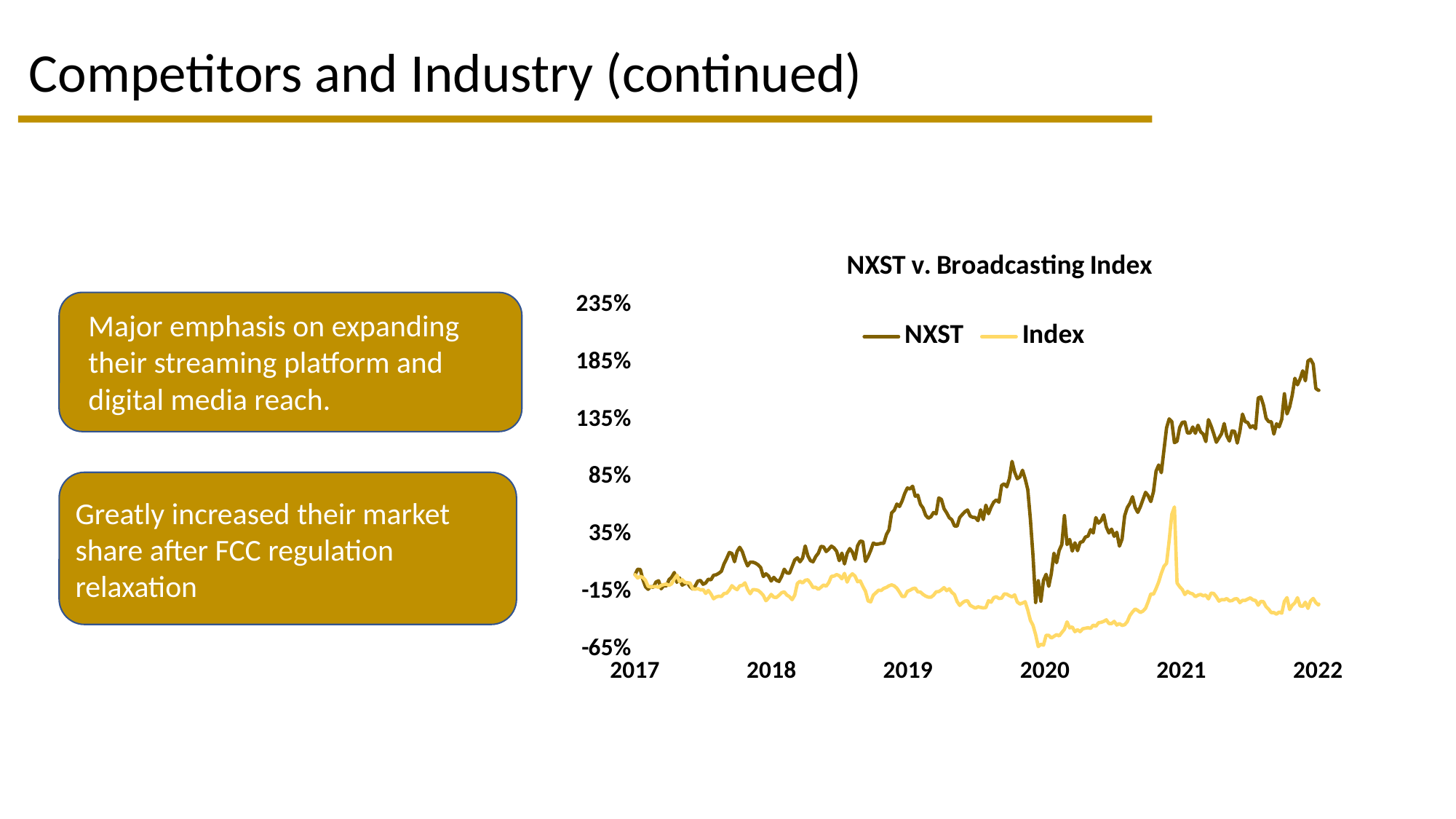

Competitors and Industry (continued)

### Chart: NXST v. Broadcasting Index

| Category |  |  |
|---|---|---|
| 44663 | 1.606060606060606 | -0.25605097464856785 |
| 44662 | 1.606060606060606 | -0.2638270244152863 |
| 44655 | 1.621212121212121 | -0.2441528635492005 |
| 44648 | 1.8336363636363637 | -0.20703921242960036 |
| 44641 | 1.875757575757576 | -0.22811759199142367 |
| 44634 | 1.8615151515151518 | -0.29333071615153483 |
| 44627 | 1.6883333333333335 | -0.23953253106645125 |
| 44620 | 1.7756060606060606 | -0.275830829394978 |
| 44613 | 1.705151515151515 | -0.2717691645653716 |
| 44606 | 1.6540909090909088 | -0.20024460583732204 |
| 44599 | 1.7106060606060607 | -0.24557218137069864 |
| 44592 | 1.56469696969697 | -0.26655996617795824 |
| 44585 | 1.4609090909090907 | -0.3035679234172341 |
| 44578 | 1.4003030303030302 | -0.1999426233221096 |
| 44571 | 1.5757575757575757 | -0.23264732971960922 |
| 44564 | 1.3534848484848487 | -0.33569886303583024 |
| 44557 | 1.2875757575757574 | -0.32487278986546675 |
| 44550 | 1.314848484848485 | -0.3440335804556916 |
| 44543 | 1.2245454545454544 | -0.32978000573766775 |
| 44536 | 1.3328787878787878 | -0.3311389270561234 |
| 44529 | 1.3327272727272728 | -0.30091047728336523 |
| 44522 | 1.3625757575757578 | -0.27921303356535654 |
| 44515 | 1.4760606060606059 | -0.2355463618656479 |
| 44508 | 1.5480303030303029 | -0.23222455419831187 |
| 44501 | 1.5392424242424243 | -0.2659711002732942 |
| 44494 | 1.2716666666666667 | -0.22491657733017248 |
| 44487 | 1.2971212121212123 | -0.21987346932612603 |
| 44480 | 1.2818181818181817 | -0.20211689743163874 |
| 44473 | 1.3249999999999997 | -0.21229370819429544 |
| 44466 | 1.3339393939393938 | -0.2245240000603964 |
| 44459 | 1.3984848484848487 | -0.2232707726222652 |
| 44452 | 1.2486363636363635 | -0.24371498890214252 |
| 44445 | 1.1460606060606058 | -0.20950036992858115 |
| 44438 | 1.248333333333333 | -0.21067810173790935 |
| 44431 | 1.252121212121212 | -0.22603391263645825 |
| 44424 | 1.1634848484848483 | -0.22796660073381747 |
| 44417 | 1.2078787878787878 | -0.20808105210708294 |
| 44410 | 1.3160606060606064 | -0.21875613401984026 |
| 44403 | 1.2283333333333333 | -0.21658185991031112 |
| 44396 | 1.1904545454545454 | -0.23035226260399516 |
| 44389 | 1.1531818181818183 | -0.19278563771157645 |
| 44382 | 1.2287878787878788 | -0.16362922586782228 |
| 44375 | 1.2954545454545454 | -0.16045840945809237 |
| 44368 | 1.3499999999999999 | -0.21069320086366994 |
| 44361 | 1.1590909090909092 | -0.17762611544791557 |
| 44354 | 1.2246969696969698 | -0.18360536924912035 |
| 44347 | 1.2446969696969699 | -0.17187334853311984 |
| 44340 | 1.3016666666666665 | -0.17835087348442527 |
| 44333 | 1.2313636363636364 | -0.19106433737486594 |
| 44326 | 1.2863636363636364 | -0.1673436108049343 |
| 44319 | 1.2349999999999999 | -0.16062449984145918 |
| 44312 | 1.2334848484848484 | -0.14541968020051632 |
| 44305 | 1.3295454545454546 | -0.17259810656962954 |
| 44298 | 1.3266666666666667 | -0.12903712875024526 |
| 44291 | 1.2809090909090908 | -0.10469733802412828 |
| 44284 | 1.1621212121212119 | -0.07220401938727739 |
| 44277 | 1.1492424242424242 | 0.5895151670718267 |
| 44270 | 1.3331818181818182 | 0.5258119554877773 |
| 44263 | 1.356969696969697 | 0.29798124688580535 |
| 44256 | 1.2789393939393938 | 0.09911066149269956 |
| 44249 | 1.0840909090909092 | 0.0725362001540112 |
| 44242 | 0.8881818181818183 | 0.011928309350888722 |
| 44235 | 0.9553030303030304 | -0.06317474218242752 |
| 44228 | 0.9015151515151515 | -0.12059671745005965 |
| 44221 | 0.7222727272727273 | -0.17033323770553677 |
| 44214 | 0.6363636363636364 | -0.1673285116791737 |
| 44207 | 0.687121212121212 | -0.23439882830784092 |
| 44200 | 0.7168181818181818 | -0.29236437210285515 |
| 44193 | 0.6543939393939393 | -0.3171873348533119 |
| 44186 | 0.5913636363636364 | -0.32902504944963684 |
| 44179 | 0.5425757575757576 | -0.31129867580667075 |
| 44172 | 0.5860606060606062 | -0.29858521191623 |
| 44165 | 0.6787878787878787 | -0.3240876353259146 |
| 44158 | 0.6212121212121212 | -0.35473886061997 |
| 44151 | 0.5843939393939392 | -0.4092618037415633 |
| 44144 | 0.5139393939393939 | -0.4357456703256881 |
| 44137 | 0.30969696969696964 | -0.4418155188814567 |
| 44130 | 0.24848484848484856 | -0.4257500490721587 |
| 44123 | 0.3696969696969698 | -0.43838801733379634 |
| 44116 | 0.3337878787878788 | -0.406468465475849 |
| 44109 | 0.3963636363636363 | -0.426489906234429 |
| 44102 | 0.3630303030303029 | -0.42501019190988837 |
| 44095 | 0.4151515151515152 | -0.39304534267465907 |
| 44088 | 0.5210606060606061 | -0.406468465475849 |
| 44081 | 0.4695454545454545 | -0.4152410575427683 |
| 44074 | 0.44893939393939386 | -0.41887994685107727 |
| 44067 | 0.49727272727272714 | -0.4494858747678509 |
| 44060 | 0.36318181818181816 | -0.438795693729333 |
| 44053 | 0.3924242424242425 | -0.46710655453049266 |
| 44046 | 0.33545454545454545 | -0.4619275543946005 |
| 44039 | 0.3280303030303031 | -0.4662459043621374 |
| 44032 | 0.2878787878787879 | -0.47086623684488665 |
| 44025 | 0.28166666666666673 | -0.4963535611288106 |
| 44018 | 0.20893939393939404 | -0.47945763940267855 |
| 44011 | 0.27742424242424246 | -0.49633846200305 |
| 44004 | 0.20560606060606051 | -0.4551631460538435 |
| 43997 | 0.30696969696969706 | -0.46351296259946545 |
| 43990 | 0.2621212121212121 | -0.41084721194642826 |
| 43983 | 0.5140909090909092 | -0.47521478506394477 |
| 43976 | 0.2622727272727273 | -0.5038427275060773 |
| 43969 | 0.21136363636363642 | -0.5329991393498316 |
| 43962 | 0.10424242424242418 | -0.5221730661794682 |
| 43955 | 0.186969696969697 | -0.5371815971855229 |
| 43948 | 0.009090909090909005 | -0.5513445771489831 |
| 43941 | -0.10121212121212121 | -0.5278050400881789 |
| 43934 | 0.003181818181818087 | -0.5276691479563334 |
| 43927 | -0.048484848484848526 | -0.6135680744084917 |
| 43920 | -0.23106060606060605 | -0.605520240378082 |
| 43913 | -0.05272727272727268 | -0.6264476286822993 |
| 43906 | -0.2416666666666667 | -0.5218408854127345 |
| 43899 | 0.16363636363636358 | -0.44080387745549526 |
| 43892 | 0.4825757575757575 | -0.3971221066300261 |
| 43885 | 0.7421212121212122 | -0.3079466698878135 |
| 43878 | 0.834090909090909 | -0.2356067583686904 |
| 43871 | 0.9093939393939393 | -0.24684050793459053 |
| 43864 | 0.8516666666666666 | -0.25509972972564887 |
| 43857 | 0.8356060606060607 | -0.23852088964048979 |
| 43850 | 0.8925757575757576 | -0.17582931948240188 |
| 43843 | 0.9866666666666667 | -0.19296682722070385 |
| 43836 | 0.8366666666666667 | -0.1832278911051049 |
| 43829 | 0.7653030303030304 | -0.16936689365685723 |
| 43822 | 0.790909090909091 | -0.16716242129580686 |
| 43815 | 0.7772727272727272 | -0.2042156759123647 |
| 43808 | 0.6316666666666666 | -0.20717510456144578 |
| 43801 | 0.6512121212121212 | -0.1921212761781093 |
| 43794 | 0.6319696969696968 | -0.20013891195699762 |
| 43787 | 0.5886363636363635 | -0.2393664406830844 |
| 43780 | 0.5307575757575758 | -0.22681906717601039 |
| 43773 | 0.6053030303030303 | -0.2865210104334959 |
| 43766 | 0.48030303030303034 | -0.2892690513219284 |
| 43759 | 0.5650000000000001 | -0.2848450074740672 |
| 43752 | 0.4704545454545454 | -0.2791677361880747 |
| 43745 | 0.4974242424242424 | -0.29112624379048446 |
| 43738 | 0.49984848484848476 | -0.2791979344395959 |
| 43731 | 0.5104545454545454 | -0.267360219843271 |
| 43724 | 0.5633333333333335 | -0.22671337329568617 |
| 43717 | 0.5480303030303031 | -0.23023146959791024 |
| 43710 | 0.5236363636363637 | -0.24563257787374104 |
| 43703 | 0.49833333333333335 | -0.26710353470534054 |
| 43696 | 0.4225757575757576 | -0.23467061257153207 |
| 43689 | 0.4245454545454545 | -0.17373054100167593 |
| 43682 | 0.47757575757575754 | -0.15426776789623875 |
| 43675 | 0.49651515151515146 | -0.12304277582327985 |
| 43668 | 0.5386363636363636 | -0.13867037098551982 |
| 43661 | 0.5750000000000001 | -0.11251868516812874 |
| 43654 | 0.6554545454545455 | -0.13195126002204471 |
| 43647 | 0.6681818181818181 | -0.1471409805372268 |
| 43640 | 0.5303030303030303 | -0.14931525464675593 |
| 43633 | 0.5412121212121211 | -0.17886424376028617 |
| 43626 | 0.5042424242424243 | -0.19650002264868863 |
| 43619 | 0.49196969696969695 | -0.19548838122272708 |
| 43612 | 0.5174242424242426 | -0.18659499614972283 |
| 43605 | 0.5804545454545454 | -0.17185824940735922 |
| 43598 | 0.6128787878787879 | -0.15135363662443946 |
| 43591 | 0.6916666666666668 | -0.14952664240740457 |
| 43584 | 0.6833333333333332 | -0.11671624212958064 |
| 43577 | 0.7704545454545454 | -0.12239351341557317 |
| 43570 | 0.746969696969697 | -0.1355146537015507 |
| 43563 | 0.7546969696969698 | -0.1452988871944315 |
| 43556 | 0.7080303030303031 | -0.18993190294281956 |
| 43549 | 0.6419696969696971 | -0.1888900632653368 |
| 43542 | 0.593939393939394 | -0.1514442313790031 |
| 43535 | 0.6150000000000001 | -0.11786377568738762 |
| 43528 | 0.5604545454545454 | -0.09775174017424393 |
| 43521 | 0.5386363636363636 | -0.08851107520874543 |
| 43514 | 0.3909090909090909 | -0.09677029699980359 |
| 43507 | 0.3486363636363637 | -0.11084268220870007 |
| 43500 | 0.27257575757575747 | -0.11940388651497068 |
| 43493 | 0.2737878787878787 | -0.13752283742771285 |
| 43486 | 0.266969696969697 | -0.13516737380905644 |
| 43479 | 0.26439393939393946 | -0.1576499720666173 |
| 43472 | 0.2756060606060606 | -0.17829047698138267 |
| 43465 | 0.21136363636363642 | -0.2368448866810611 |
| 43458 | 0.15757575757575767 | -0.22869135877032717 |
| 43451 | 0.11545454545454552 | -0.14443823702607614 |
| 43444 | 0.2878787878787879 | -0.10167751287200459 |
| 43437 | 0.29242424242424236 | -0.0533905086895469 |
| 43430 | 0.25212121212121213 | -0.06130245058811081 |
| 43423 | 0.13287878787878782 | -0.011762218967521726 |
| 43416 | 0.19681818181818175 | 0.007489166377266812 |
| 43409 | 0.2274242424242425 | -0.014676350239321014 |
| 43402 | 0.1848484848484849 | -0.06462425825544695 |
| 43395 | 0.0934848484848485 | 0.011112956559815208 |
| 43388 | 0.1874242424242425 | -0.03590572105875066 |
| 43381 | 0.12227272727272717 | -0.008832988569961663 |
| 43374 | 0.20378787878787882 | 0.0008153527910735136 |
| 43367 | 0.23333333333333342 | -0.012154796237297793 |
| 43360 | 0.24848484848484856 | -0.01448006160443298 |
| 43353 | 0.22196969696969707 | -0.06886711259418082 |
| 43346 | 0.20151515151515148 | -0.10040918630811277 |
| 43339 | 0.24242424242424243 | -0.08973410439535544 |
| 43332 | 0.24621212121212122 | -0.10949886001600505 |
| 43325 | 0.18712121212121202 | -0.1280858838273263 |
| 43318 | 0.15757575757575767 | -0.10939316613568065 |
| 43311 | 0.11287878787878793 | -0.11235259478476192 |
| 43304 | 0.12166666666666669 | -0.07493696114994941 |
| 43297 | 0.16439393939393931 | -0.04448202449078187 |
| 43290 | 0.25 | -0.04855878844614892 |
| 43283 | 0.14469696969696966 | -0.07178124386598012 |
| 43276 | 0.1121212121212122 | -0.05687840674024968 |
| 43269 | 0.146969696969697 | -0.07622038683960201 |
| 43262 | 0.12803030303030308 | -0.17829047698138267 |
| 43255 | 0.0696969696969696 | -0.21795588035452734 |
| 43248 | 0.012878787878787793 | -0.19121532863247218 |
| 43241 | 0.015151515151515152 | -0.1778677014600854 |
| 43234 | 0.047424242424242355 | -0.14987392229989882 |
| 43227 | -0.013636363636363722 | -0.15669872714369834 |
| 43220 | -0.058333333333333355 | -0.17880384725724374 |
| 43213 | -0.04924242424242424 | -0.19831191773996273 |
| 43206 | -0.023484848484848442 | -0.19607724712739136 |
| 43199 | -0.055303030303030284 | -0.17163176252094997 |
| 43192 | -0.011363636363636364 | -0.20275106071358465 |
| 43185 | 0.007575757575757576 | -0.22683416630177117 |
| 43178 | -0.015909090909090866 | -0.18051004846819363 |
| 43171 | 0.06136363636363632 | -0.15547569795708815 |
| 43164 | 0.08560606060606069 | -0.1367678811396819 |
| 43157 | 0.10075757575757584 | -0.13140769149466242 |
| 43150 | 0.10909090909090913 | -0.12992797717012178 |
| 43143 | 0.10984848484848485 | -0.16581859910311184 |
| 43136 | 0.07651515151515147 | -0.12899183137296344 |
| 43129 | 0.13030303030303023 | -0.07093569282338556 |
| 43122 | 0.20000000000000004 | -0.09284452430204293 |
| 43115 | 0.23863636363636365 | -0.09690618913164921 |
| 43108 | 0.20378787878787882 | -0.1306678343323921 |
| 43101 | 0.11287878787878793 | -0.11700312551903247 |
| 43094 | 0.1848484848484849 | -0.09587944857992722 |
| 43087 | 0.19318181818181818 | -0.13450301227558914 |
| 43080 | 0.14090909090909087 | -0.1613492578779689 |
| 43073 | 0.0946969696969697 | -0.16414259614368318 |
| 43066 | 0.030303030303030304 | -0.18984130818825593 |
| 43059 | 0.012121212121212078 | -0.18736505156351435 |
| 43052 | -0.0007575757575757145 | -0.19357079225112855 |
| 43045 | -0.005303030303030217 | -0.21004393845596342 |
| 43038 | -0.04469696969696974 | -0.1681136662187258 |
| 43031 | -0.03939393939393942 | -0.13648099775023026 |
| 43024 | -0.07196969696969698 | -0.163161152969243 |
| 43017 | -0.08333333333333333 | -0.12955049902610632 |
| 43010 | -0.049999999999999954 | -0.13281191019039987 |
| 43003 | -0.0560606060606061 | -0.12070241133038388 |
| 42996 | -0.09848484848484848 | -0.12637968261637642 |
| 42989 | -0.12424242424242428 | -0.122680396805025 |
| 42982 | -0.10454545454545452 | -0.07247580365096862 |
| 42975 | -0.06818181818181818 | -0.07095079194914616 |
| 42968 | -0.078030303030303 | -0.0656660979329297 |
| 42961 | -0.09090909090909091 | -0.04245874163885912 |
| 42954 | -0.028030303030302944 | -0.06109106282746218 |
| 42947 | -0.06666666666666665 | -0.0038804753204788483 |
| 42940 | 0.01893939393939394 | -0.03676637122710581 |
| 42933 | -0.021969696969697014 | -0.0785607513324978 |
| 42926 | -0.0431818181818182 | -0.09307101118845218 |
| 42919 | -0.0992424242424242 | -0.08182216249679135 |
| 42912 | -0.09393939393939399 | -0.08620090896737068 |
| 42905 | -0.12272727272727275 | -0.09290492080508535 |
| 42898 | -0.05303030303030303 | -0.10946866176448385 |
| 42891 | -0.06439393939393939 | -0.10290054205861478 |
| 42884 | -0.11060606060606057 | -0.10466713977260708 |
| 42877 | -0.1037878787878788 | -0.10684141388213622 |
| 42870 | -0.12727272727272726 | -0.10130003472798914 |
| 42863 | -0.10454545454545452 | -0.04926844735689803 |
| 42856 | -0.041666666666666664 | -0.02382642045025589 |
| 42849 | 0.045454545454545456 | -0.01518972051518209 |
| 42842 | 0.046969696969696884 | -0.02926210572407857 |
| 42835 | 0.0 | 0.0 |
Major emphasis on expanding their streaming platform and digital media reach.

Greatly increased their market share after FCC regulation relaxation